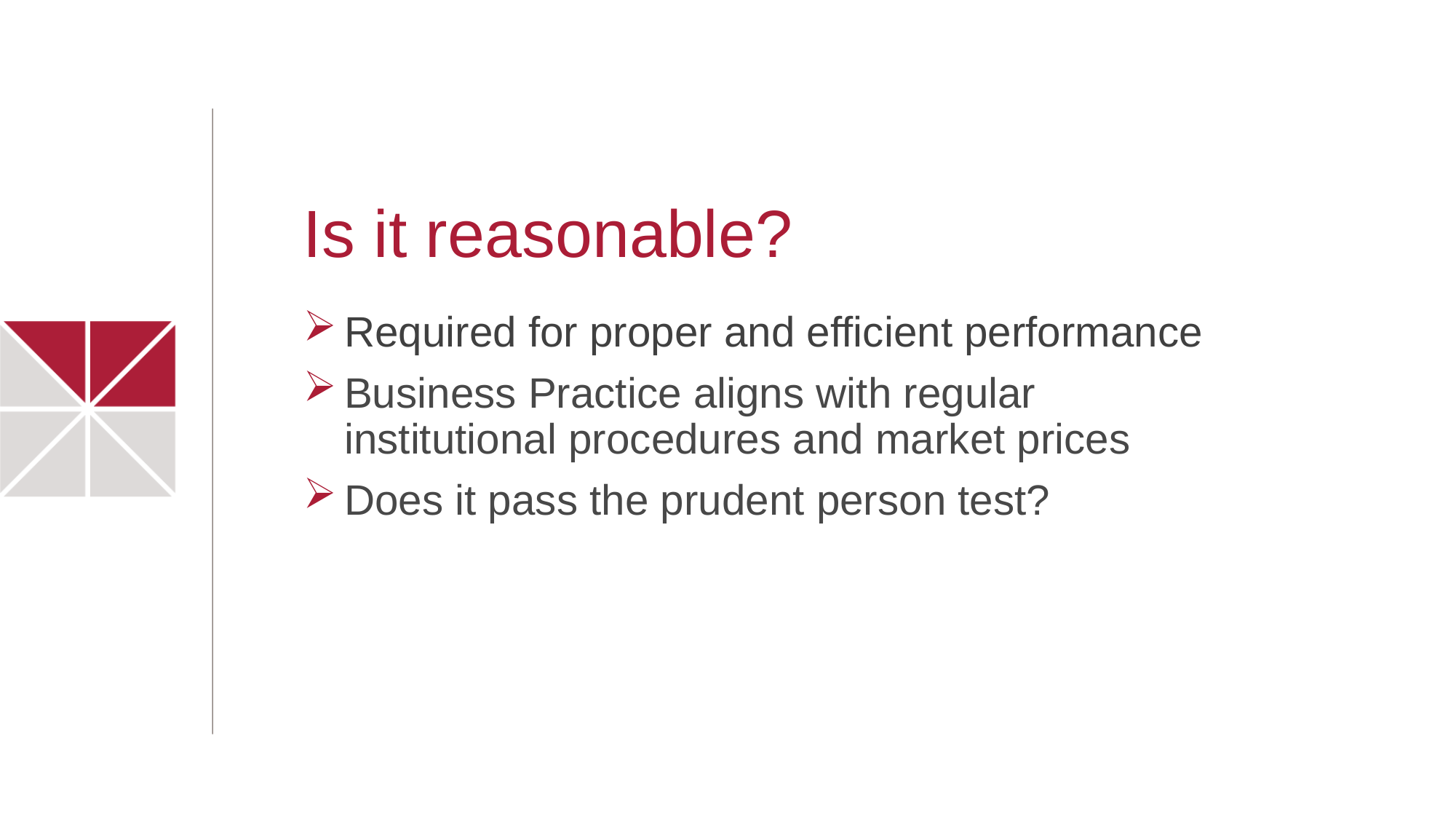

Is it reasonable?
Required for proper and efficient performance
Business Practice aligns with regular institutional procedures and market prices
Does it pass the prudent person test?